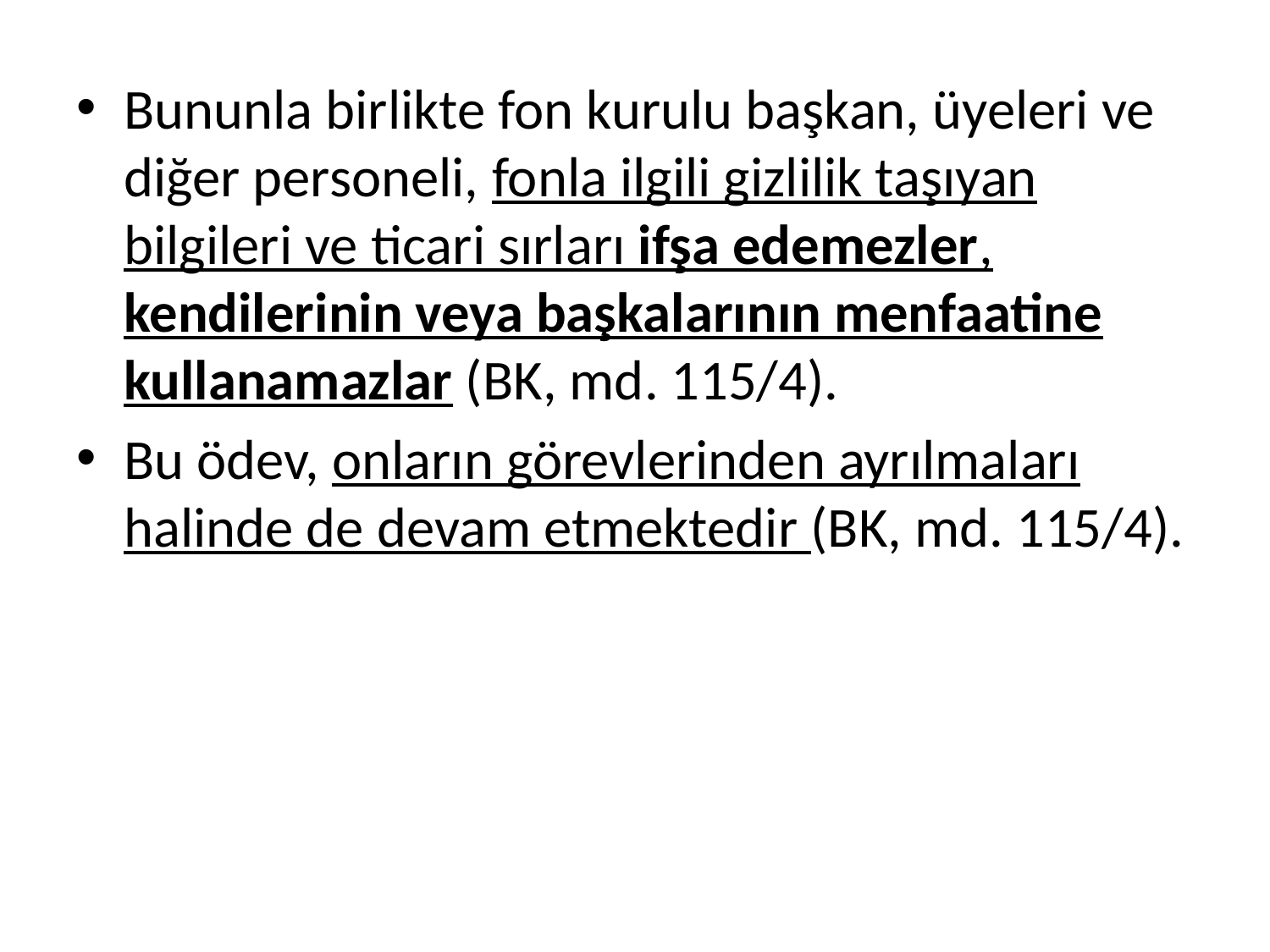

Bununla birlikte fon kurulu başkan, üyeleri ve diğer personeli, fonla ilgili gizlilik taşıyan bilgileri ve ticari sırları ifşa edemezler, kendilerinin veya başkalarının menfaatine kullanamazlar (BK, md. 115/4).
Bu ödev, onların görevlerinden ayrılmaları halinde de devam etmektedir (BK, md. 115/4).